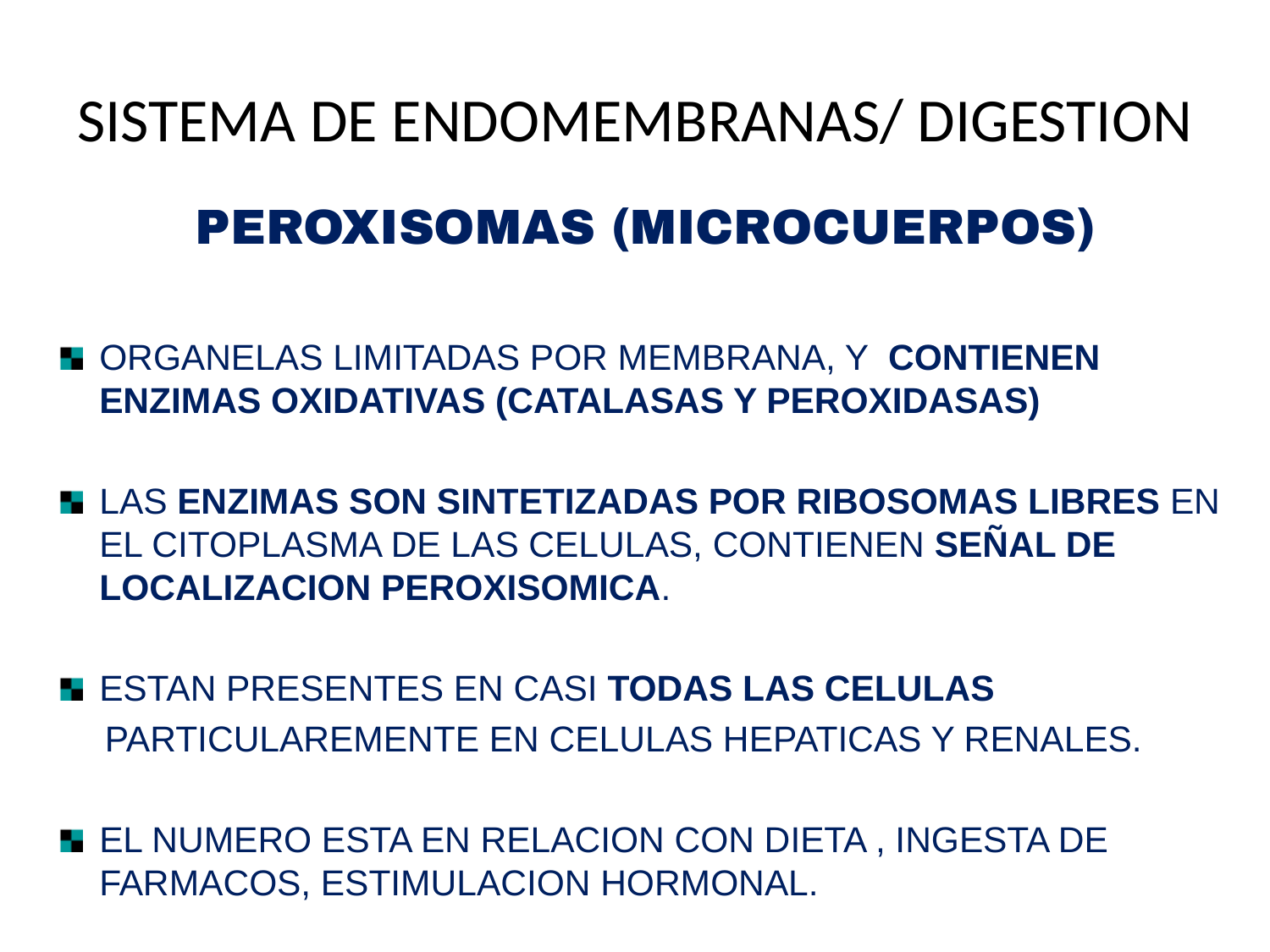

# SISTEMA DE ENDOMEMBRANAS/ DIGESTION
PEROXISOMAS (MICROCUERPOS)

ORGANELAS LIMITADAS POR MEMBRANA, Y  CONTIENEN ENZIMAS OXIDATIVAS (CATALASAS Y PEROXIDASAS)

LAS ENZIMAS SON SINTETIZADAS POR RIBOSOMAS LIBRES EN EL CITOPLASMA DE LAS CELULAS, CONTIENEN SEÑAL DE LOCALIZACION PEROXISOMICA.

ESTAN PRESENTES EN CASI TODAS LAS CELULAS
     PARTICULAREMENTE EN CELULAS HEPATICAS Y RENALES.

EL NUMERO ESTA EN RELACION CON DIETA , INGESTA DE FARMACOS, ESTIMULACION HORMONAL.